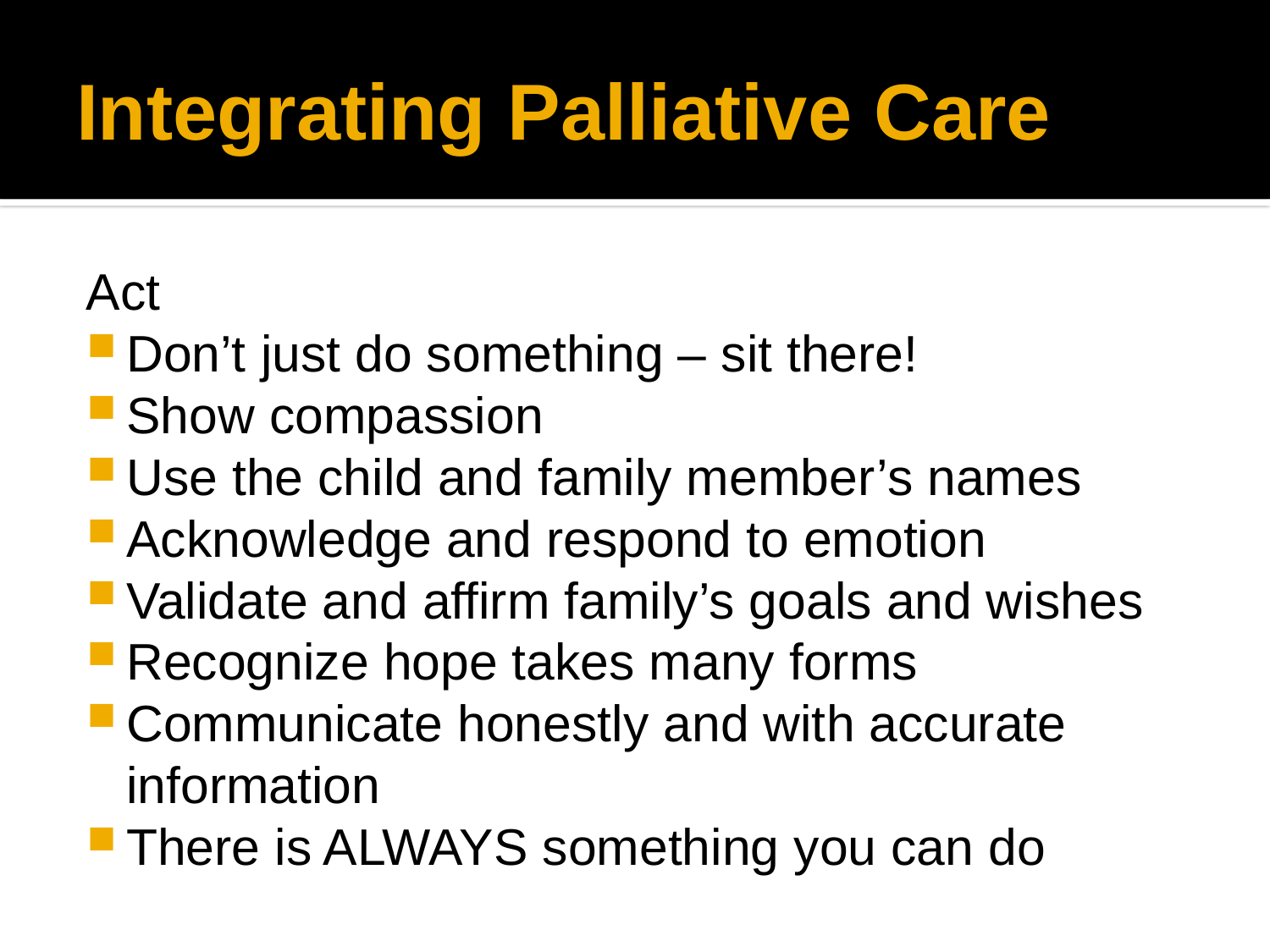

# Integrating Palliative Care
Act
Don’t just do something – sit there!
Show compassion
Use the child and family member’s names
Acknowledge and respond to emotion
Validate and affirm family’s goals and wishes
Recognize hope takes many forms
Communicate honestly and with accurate information
There is ALWAYS something you can do